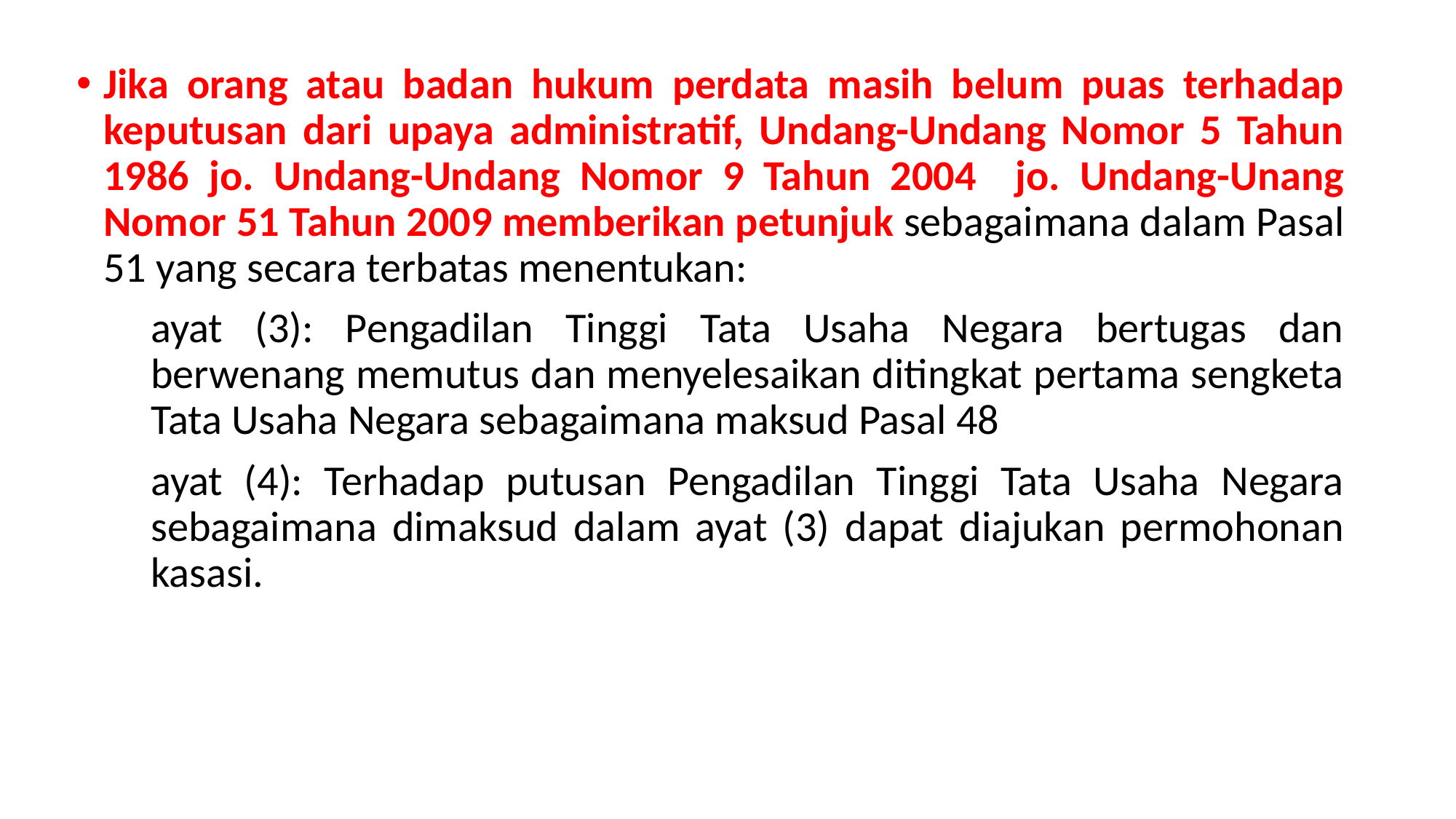

Jika orang atau badan hukum perdata masih belum puas terhadap keputusan dari upaya administratif, Undang-Undang Nomor 5 Tahun 1986 jo. Undang-Undang Nomor 9 Tahun 2004  jo. Undang-Unang Nomor 51 Tahun 2009 memberikan petunjuk sebagaimana dalam Pasal 51 yang secara terbatas menentukan:
ayat (3): Pengadilan Tinggi Tata Usaha Negara bertugas dan berwenang memutus dan menyelesaikan ditingkat pertama sengketa Tata Usaha Negara sebagaimana maksud Pasal 48
ayat (4): Terhadap putusan Pengadilan Tinggi Tata Usaha Negara sebagaimana dimaksud dalam ayat (3) dapat diajukan permohonan kasasi.